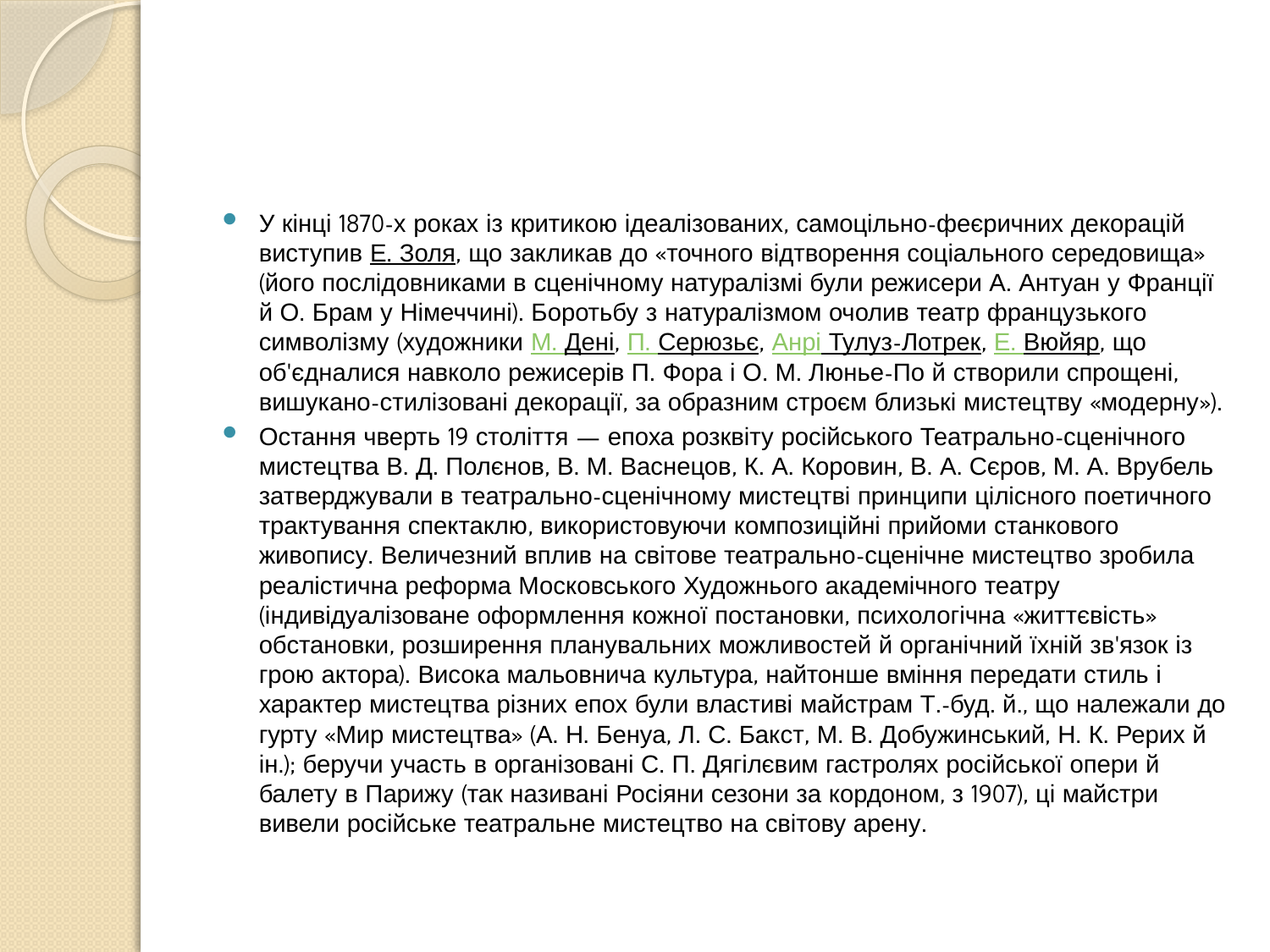

#
У кінці 1870-х роках із критикою ідеалізованих, самоцільно-феєричних декорацій виступив Е. Золя, що закликав до «точного відтворення соціального середовища» (його послідовниками в сценічному натуралізмі були режисери А. Антуан у Франції й О. Брам у Німеччині). Боротьбу з натуралізмом очолив театр французького символізму (художники М. Дені, П. Серюзьє, Анрі Тулуз-Лотрек, Е. Вюйяр, що об'єдналися навколо режисерів П. Фора і О. М. Люнье-По й створили спрощені, вишукано-стилізовані декорації, за образним строєм близькі мистецтву «модерну»).
Остання чверть 19 століття — епоха розквіту російського Театрально-сценічного мистецтва В. Д. Полєнов, В. М. Васнецов, К. А. Коровин, В. А. Сєров, М. А. Врубель затверджували в театрально-сценічному мистецтві принципи цілісного поетичного трактування спектаклю, використовуючи композиційні прийоми станкового живопису. Величезний вплив на світове театрально-сценічне мистецтво зробила реалістична реформа Московського Художнього академічного театру (індивідуалізоване оформлення кожної постановки, психологічна «життєвість» обстановки, розширення планувальних можливостей й органічний їхній зв'язок із грою актора). Висока мальовнича культура, найтонше вміння передати стиль і характер мистецтва різних епох були властиві майстрам Т.-буд. й., що належали до гурту «Мир мистецтва» (А. Н. Бенуа, Л. С. Бакст, М. В. Добужинський, Н. К. Рерих й ін.); беручи участь в організовані С. П. Дягілєвим гастролях російської опери й балету в Парижу (так називані Росіяни сезони за кордоном, з 1907), ці майстри вивели російське театральне мистецтво на світову арену.